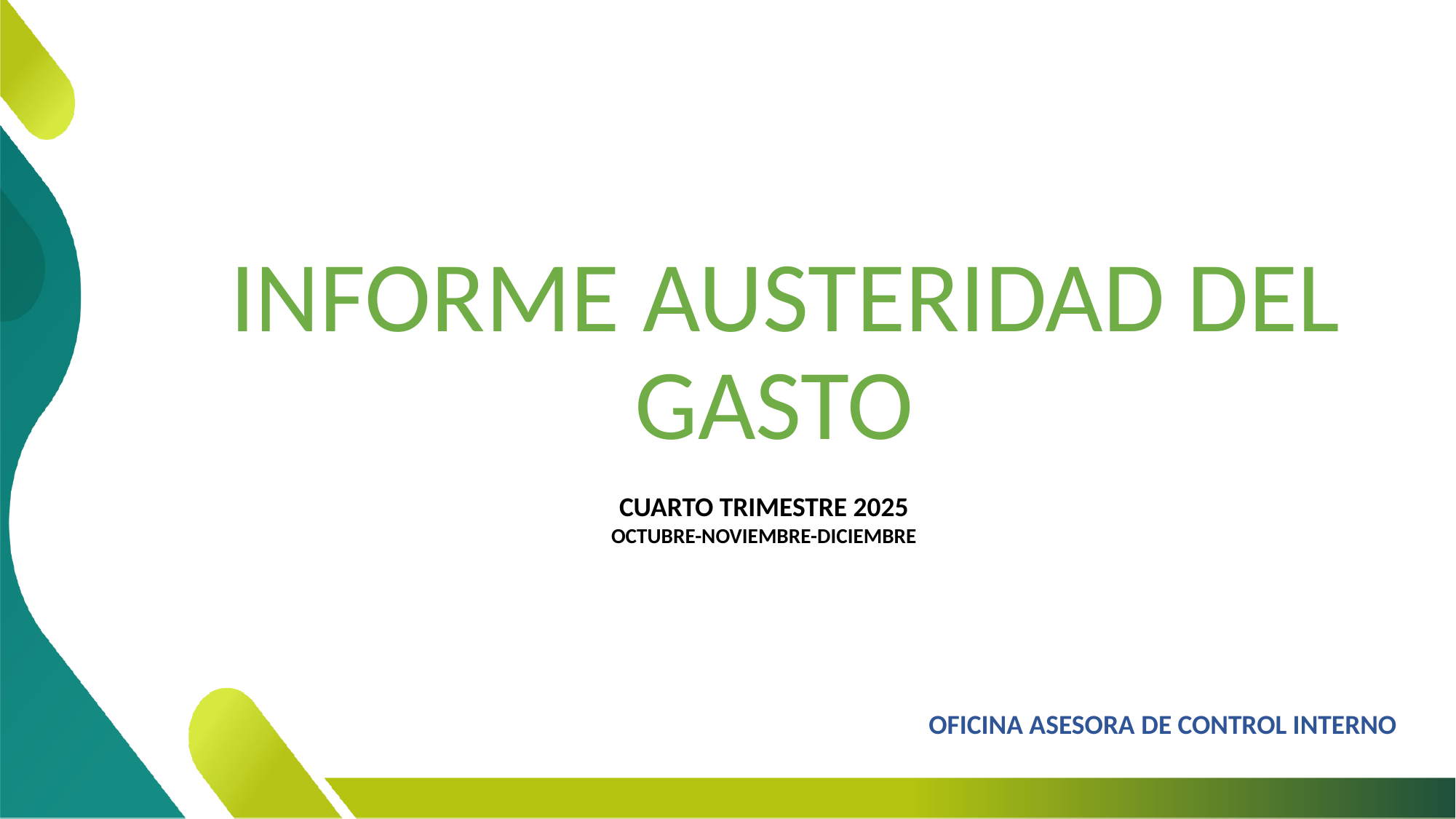

INFORME AUSTERIDAD DEL GASTO
CUARTO TRIMESTRE 2025
OCTUBRE-NOVIEMBRE-DICIEMBRE
OFICINA ASESORA DE CONTROL INTERNO